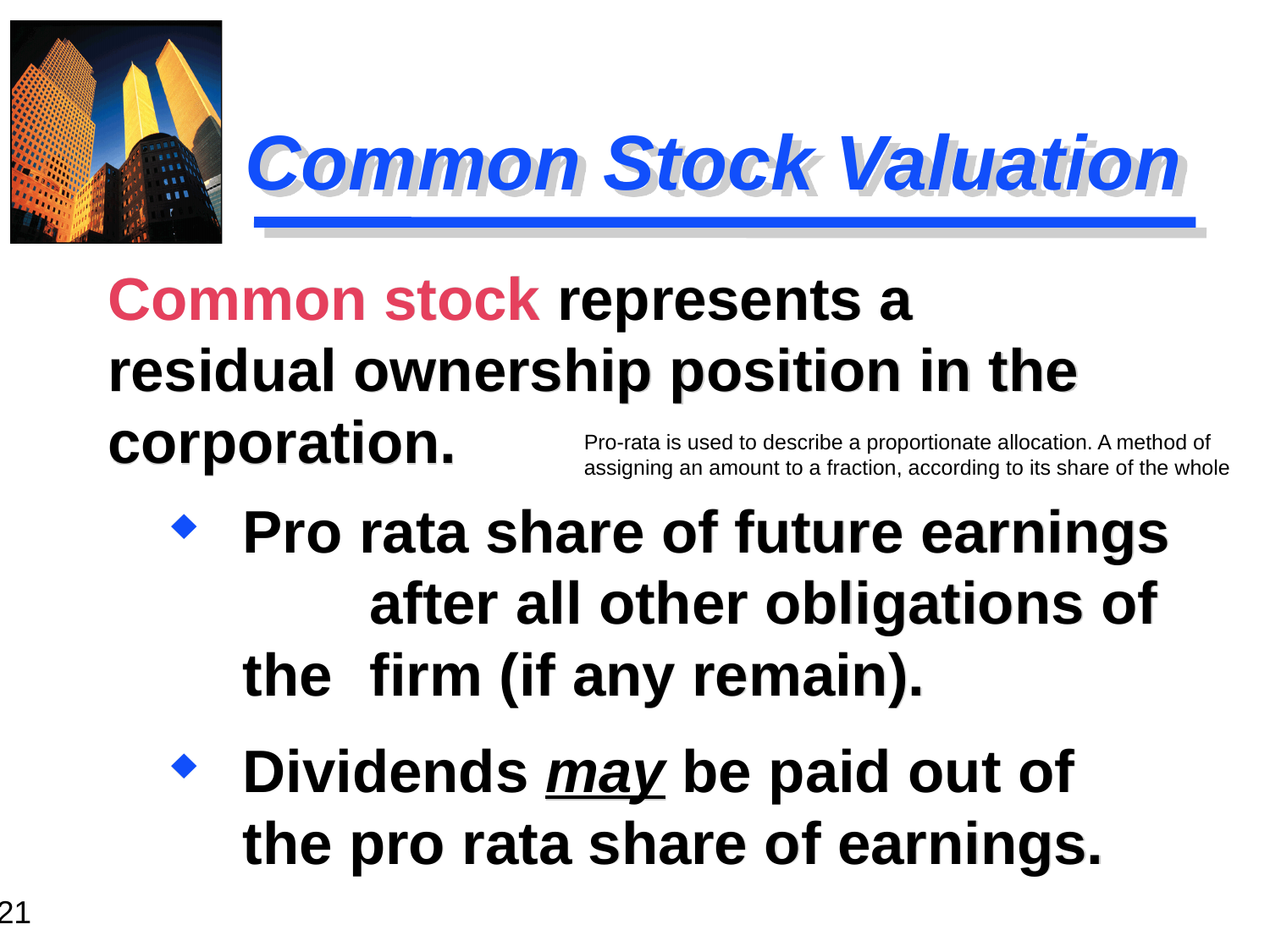

# Common Stock Valuation

Common stock represents a residual ownership position in the corporation.
Pro-rata is used to describe a proportionate allocation. A method of assigning an amount to a fraction, according to its share of the whole
Pro rata share of future earnings 	after all other obligations of the 	firm (if any remain).
Dividends may be paid out of 	the pro rata share of earnings.